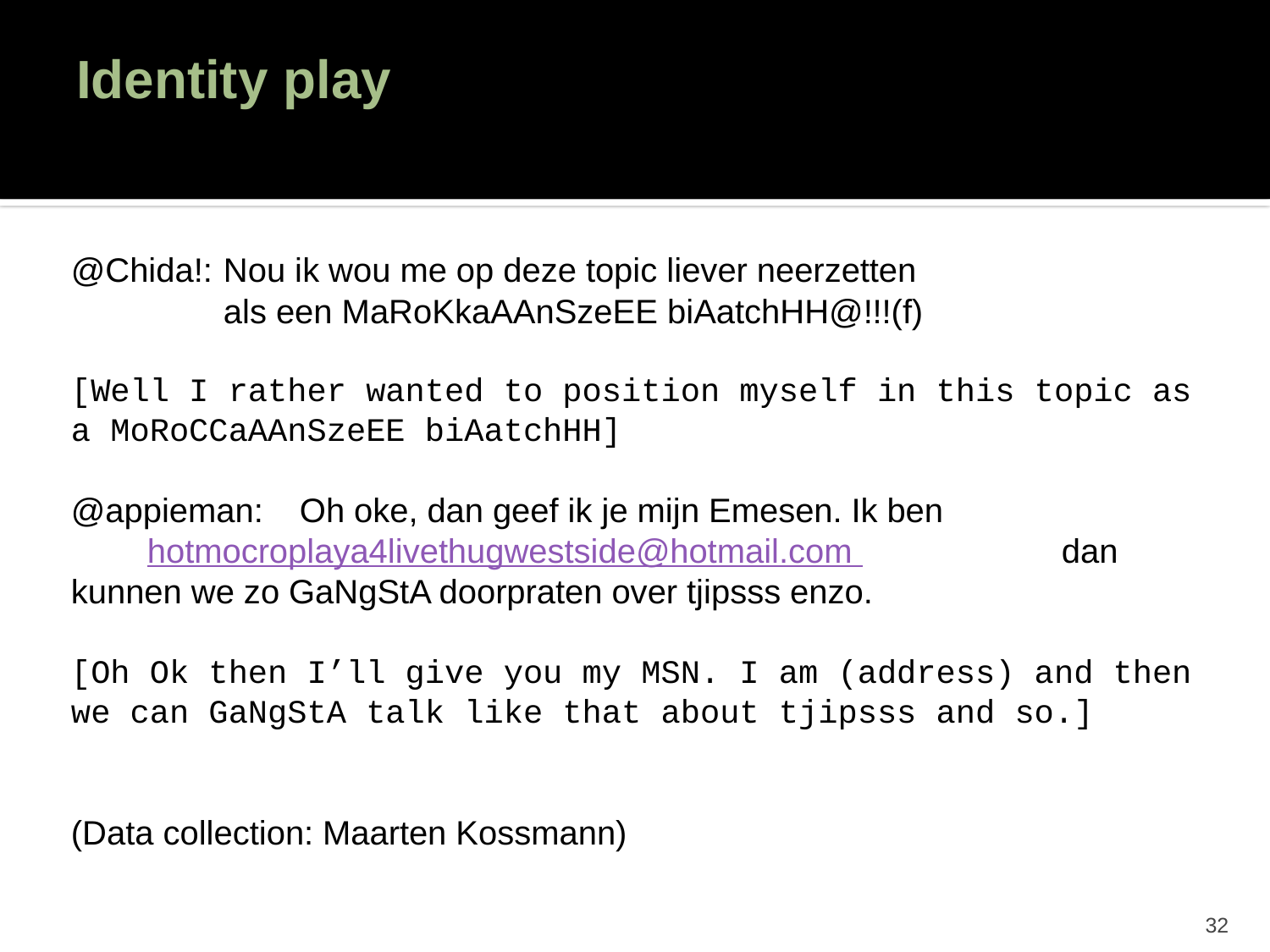

# Identity play
@Chida!:	Nou ik wou me op deze topic liever neerzetten
		als een MaRoKkaAAnSzeEE biAatchHH@!!!(f)

[Well I rather wanted to position myself in this topic as a MoRoCCaAAnSzeEE biAatchHH]

@appieman: 	Oh oke, dan geef ik je mijn Emesen. Ik ben 				hotmocroplaya4livethugwestside@hotmail.com 			dan kunnen we zo GaNgStA doorpraten over tjipsss enzo.

[Oh Ok then I’ll give you my MSN. I am (address) and then we can GaNgStA talk like that about tjipsss and so.]

(Data collection: Maarten Kossmann)

32